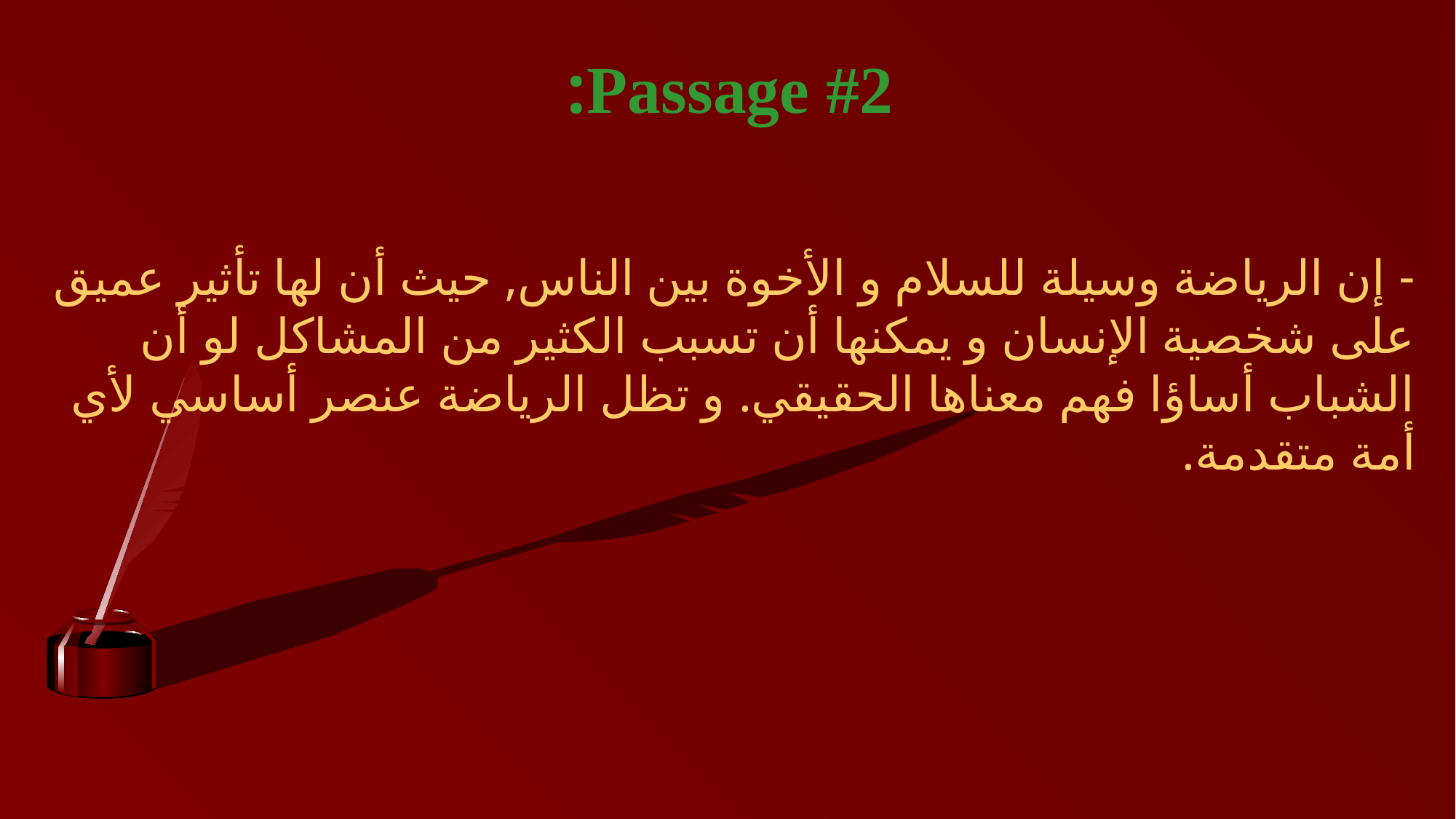

# Passage #2:

- إن الرياضة وسيلة للسلام و الأخوة بين الناس, حيث أن لها تأثير عميق على شخصية الإنسان و يمكنها أن تسبب الكثير من المشاكل لو أن الشباب أساؤا فهم معناها الحقيقي. و تظل الرياضة عنصر أساسي لأي أمة متقدمة.